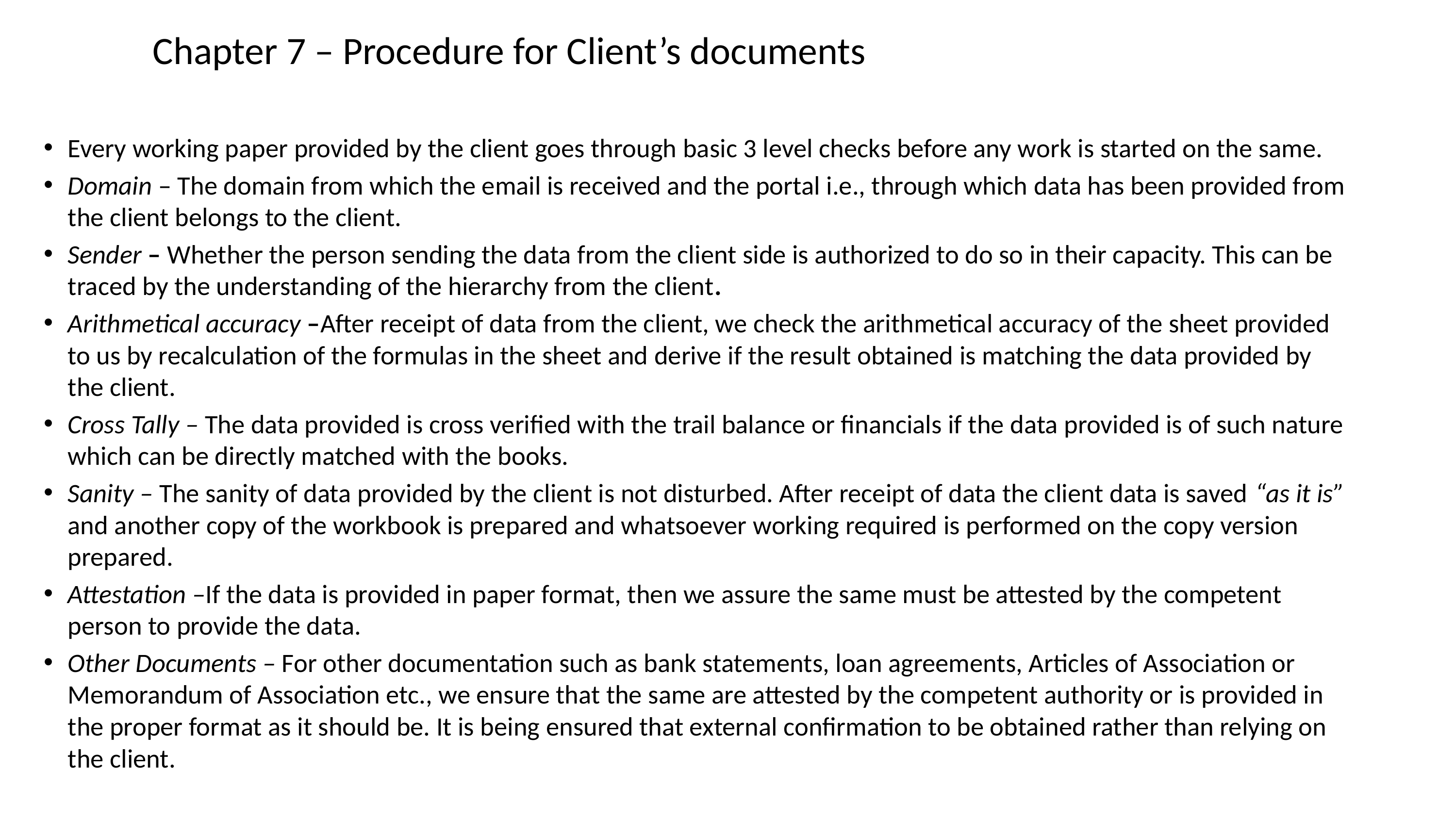

# Chapter 7 – Procedure for Client’s documents
Every working paper provided by the client goes through basic 3 level checks before any work is started on the same.
Domain – The domain from which the email is received and the portal i.e., through which data has been provided from the client belongs to the client.
Sender – Whether the person sending the data from the client side is authorized to do so in their capacity. This can be traced by the understanding of the hierarchy from the client.
Arithmetical accuracy –After receipt of data from the client, we check the arithmetical accuracy of the sheet provided to us by recalculation of the formulas in the sheet and derive if the result obtained is matching the data provided by the client.
Cross Tally – The data provided is cross verified with the trail balance or financials if the data provided is of such nature which can be directly matched with the books.
Sanity – The sanity of data provided by the client is not disturbed. After receipt of data the client data is saved “as it is” and another copy of the workbook is prepared and whatsoever working required is performed on the copy version prepared.
Attestation –If the data is provided in paper format, then we assure the same must be attested by the competent person to provide the data.
Other Documents – For other documentation such as bank statements, loan agreements, Articles of Association or Memorandum of Association etc., we ensure that the same are attested by the competent authority or is provided in the proper format as it should be. It is being ensured that external confirmation to be obtained rather than relying on the client.